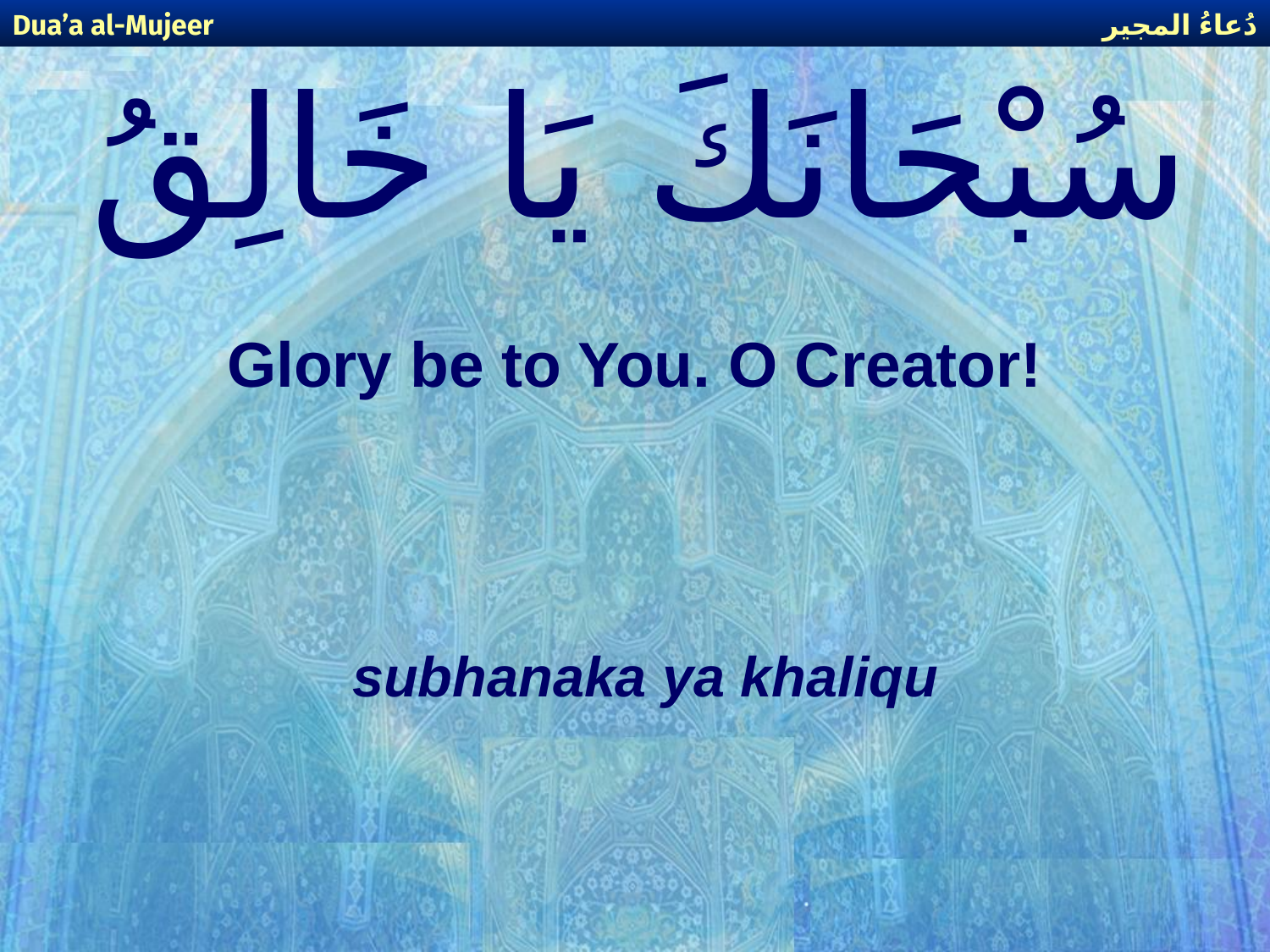

دُعاءُ المجير
Dua’a al-Mujeer
# سُبْحَانَكَ يَا خَالِقُ
Glory be to You. O Creator!
subhanaka ya khaliqu